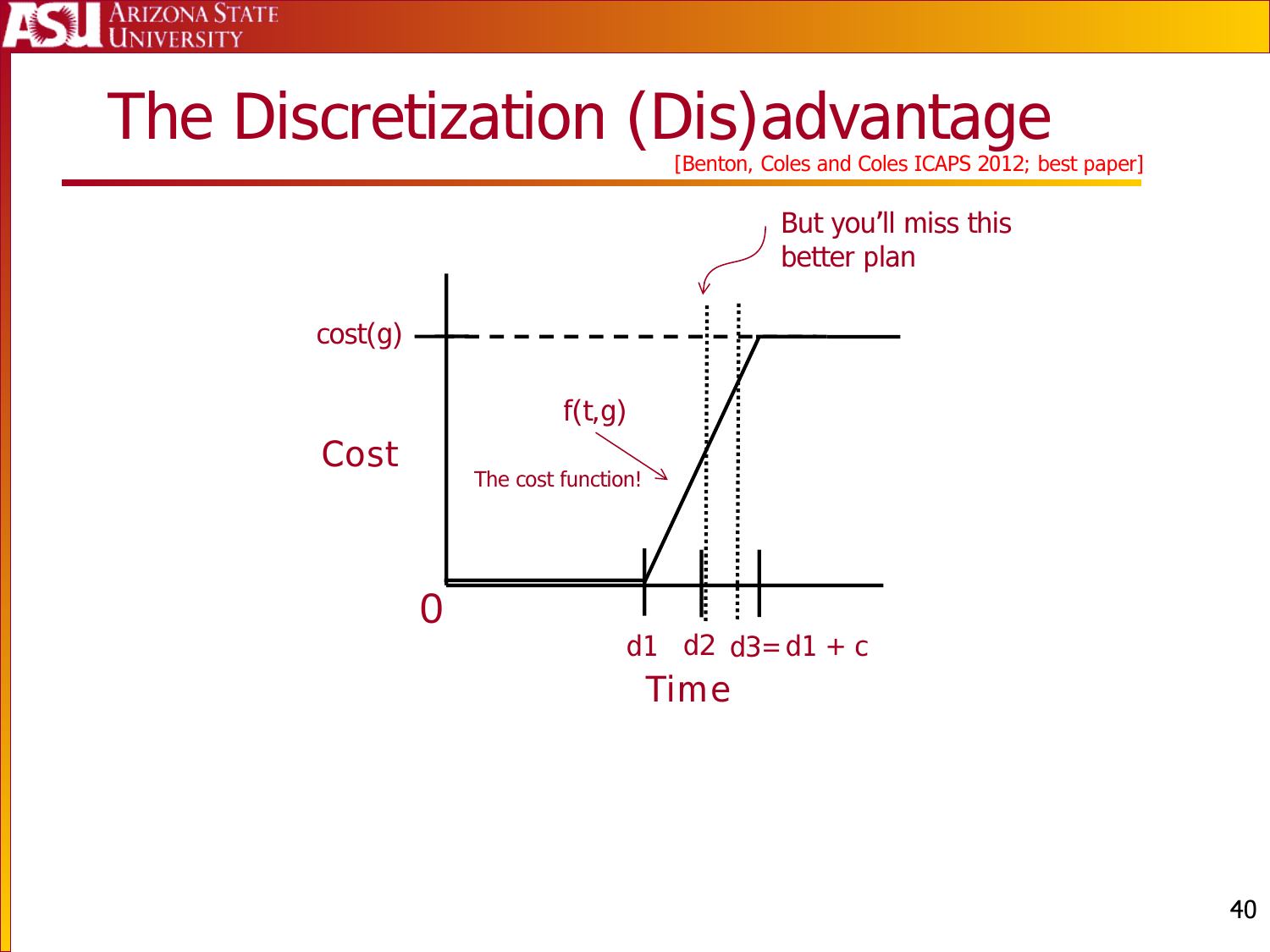

# The Discretization (Dis)advantage
[Benton, Coles and Coles ICAPS 2012; best paper]
But you’ll miss this better plan

cost(g)

f(t,g)
Cost
The cost function!

0

d2
d1
d1 + c
d3=
Time
40